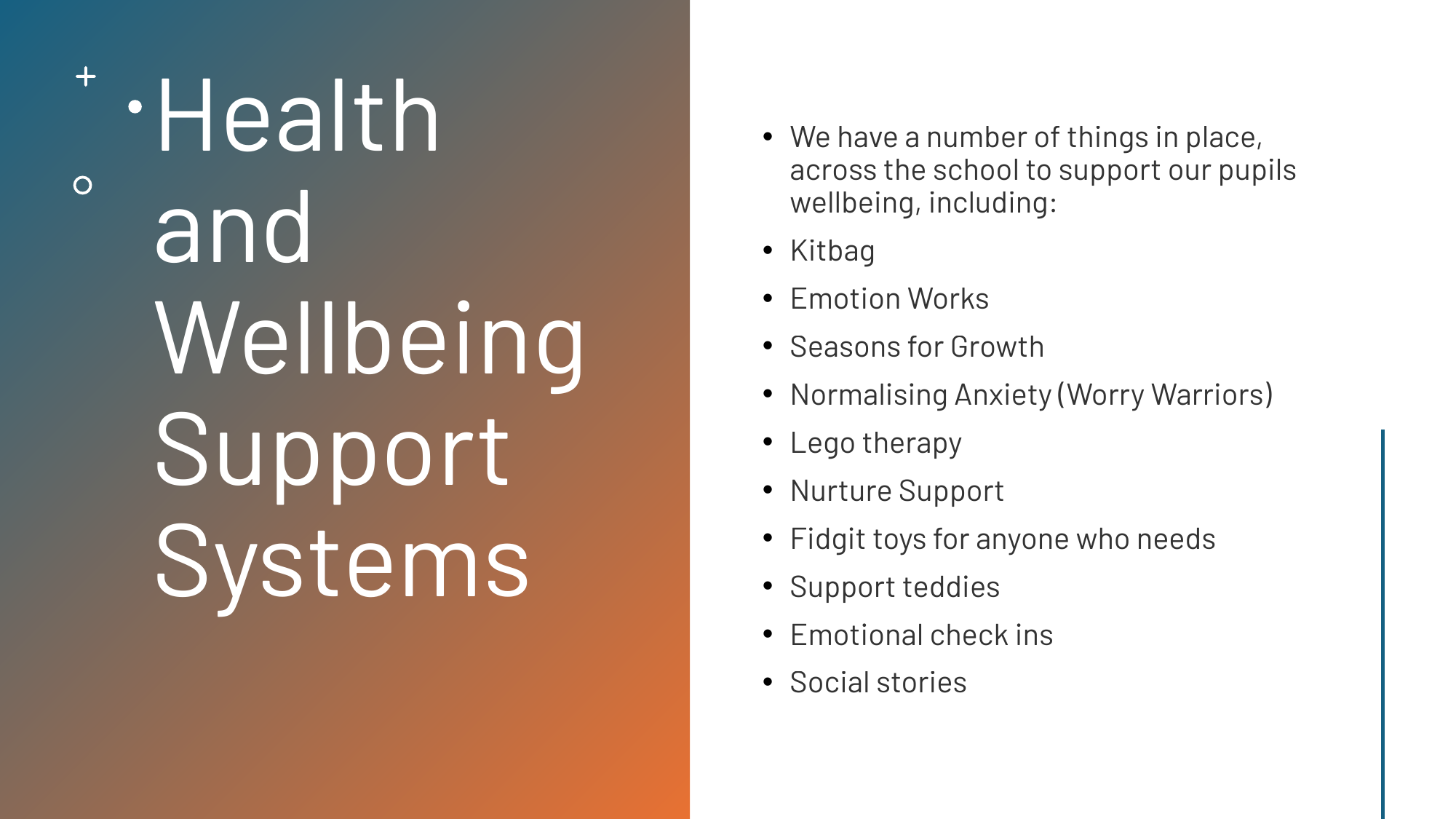

# Health and Wellbeing Support Systems
We have a number of things in place, across the school to support our pupils wellbeing, including:
Kitbag
Emotion Works
Seasons for Growth
Normalising Anxiety (Worry Warriors)
Lego therapy
Nurture Support
Fidgit toys for anyone who needs
Support teddies
Emotional check ins
Social stories